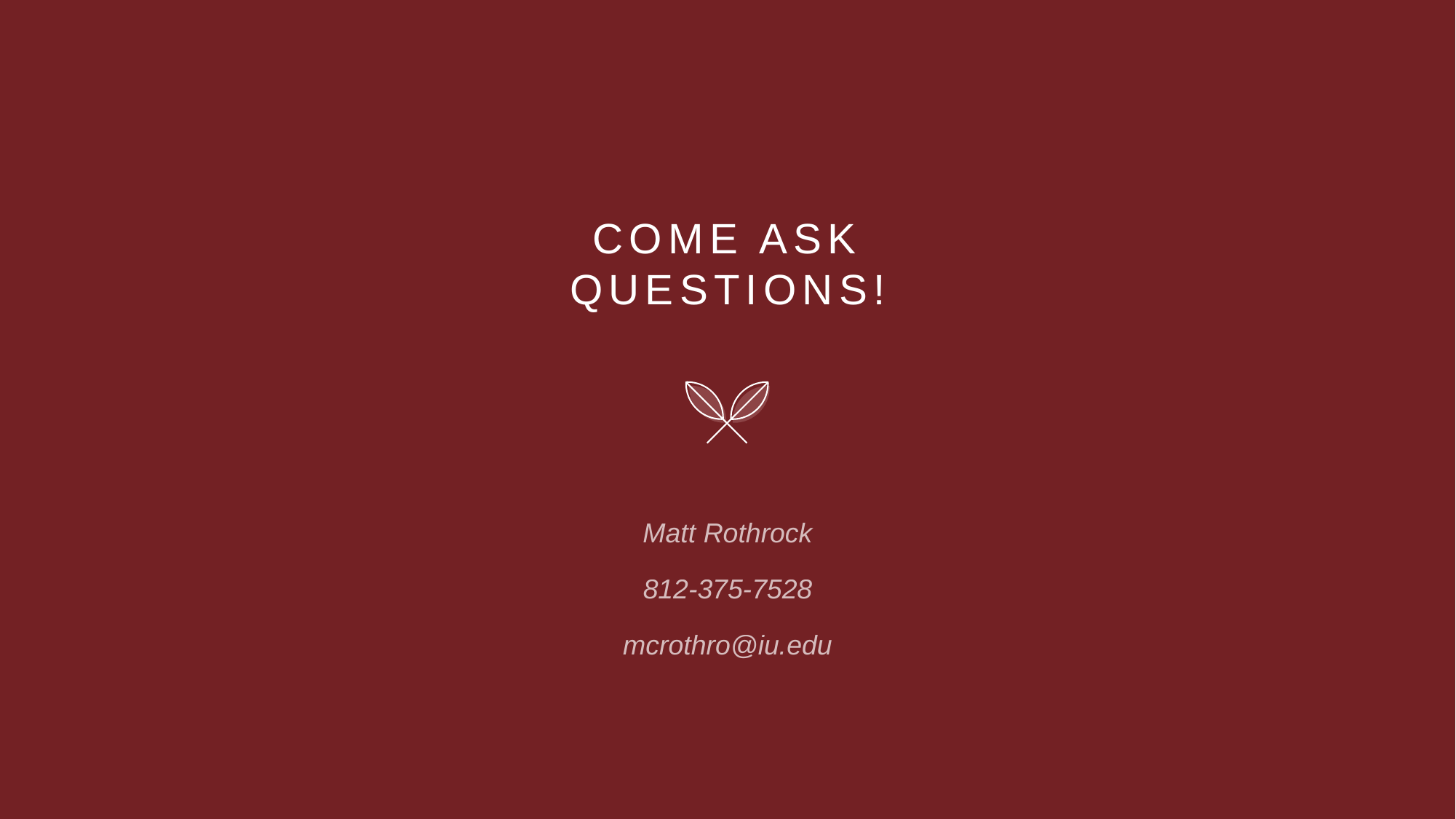

# Come ask questions!
Matt Rothrock
812-375-7528
mcrothro@iu.edu